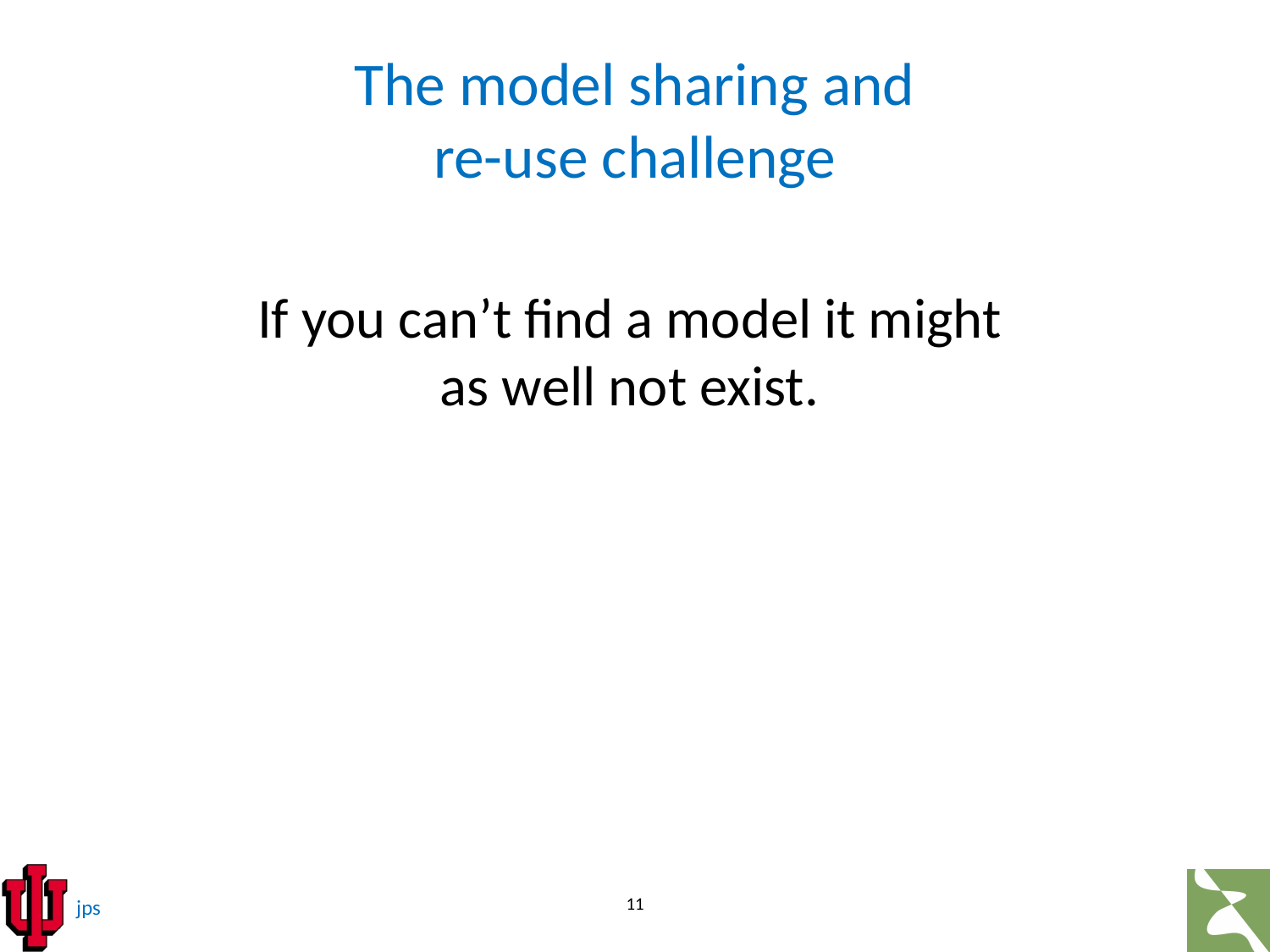

# The model sharing and re-use challenge
If you can’t find a model it might as well not exist.
11